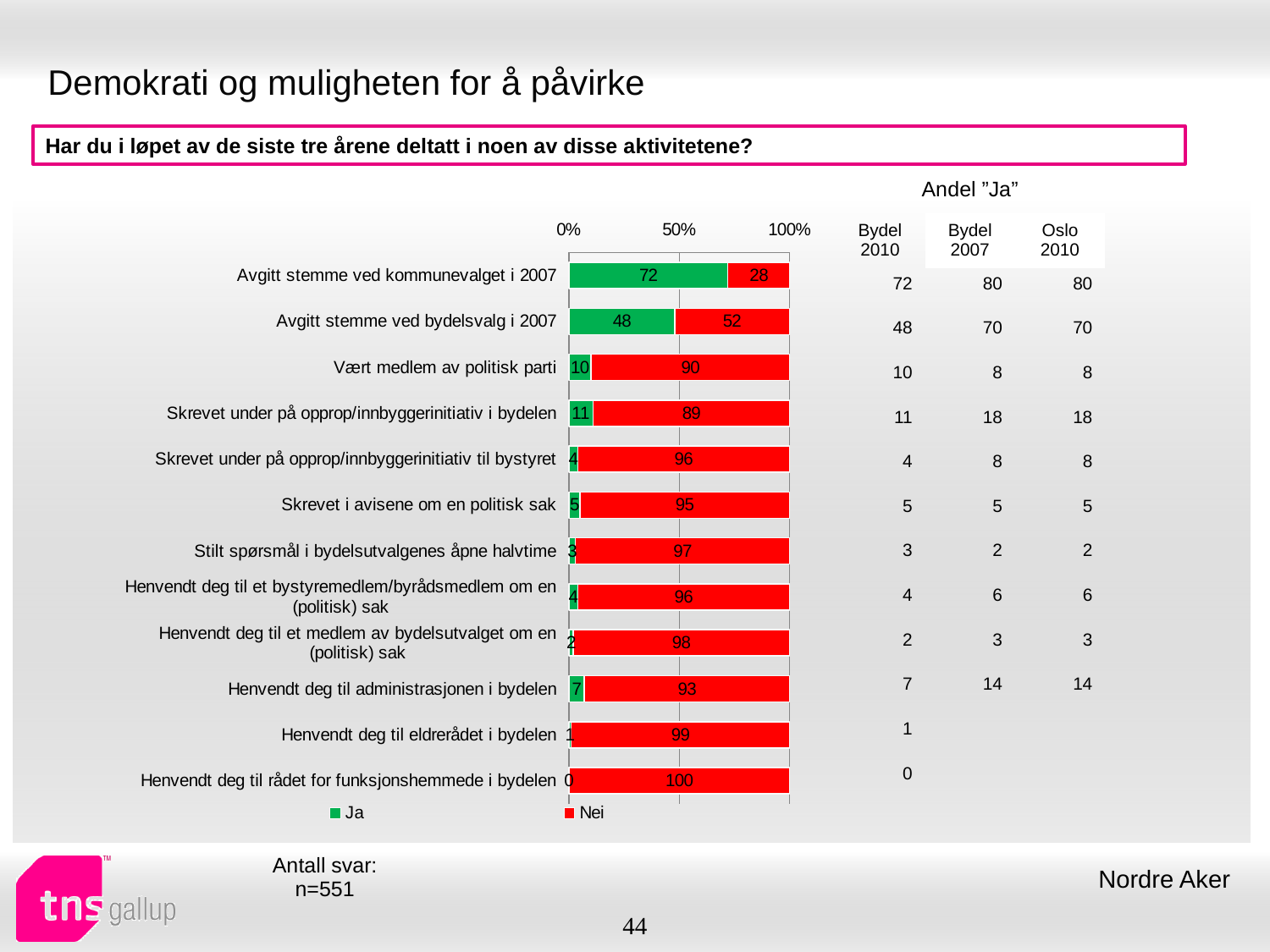

# Demokrati og muligheten for å påvirke
Har du i løpet av de siste tre årene deltatt i noen av disse aktivitetene?
| Andel ”Ja” |  |  |
| --- | --- | --- |
| Bydel 2010 | Bydel 2007 | Oslo 2010 |

### Chart

| Category | Ja | Nei |
|---|---|---|
| Avgitt stemme ved kommunevalget i 2007 | 72.0 | 28.0 |
| Avgitt stemme ved bydelsvalg i 2007 | 48.0 | 52.0 |
| Vært medlem av politisk parti | 10.0 | 90.0 |
| Skrevet under på opprop/innbyggerinitiativ i bydelen | 11.0 | 89.0 |
| Skrevet under på opprop/innbyggerinitiativ til bystyret | 4.0 | 96.0 |
| Skrevet i avisene om en politisk sak | 5.0 | 95.0 |
| Stilt spørsmål i bydelsutvalgenes åpne halvtime | 3.0 | 97.0 |
| Henvendt deg til et bystyremedlem/byrådsmedlem om en (politisk) sak | 4.0 | 96.0 |
| Henvendt deg til et medlem av bydelsutvalget om en (politisk) sak | 2.0 | 98.0 |
| Henvendt deg til administrasjonen i bydelen | 7.0 | 93.0 |
| Henvendt deg til eldrerådet i bydelen | 1.0 | 99.0 |
| Henvendt deg til rådet for funksjonshemmede i bydelen | 0.0 | 100.0 |
| 72 | 80 | 80 |
| --- | --- | --- |
| 48 | 70 | 70 |
| 10 | 8 | 8 |
| 11 | 18 | 18 |
| 4 | 8 | 8 |
| 5 | 5 | 5 |
| 3 | 2 | 2 |
| 4 | 6 | 6 |
| 2 | 3 | 3 |
| 7 | 14 | 14 |
| 1 |  |  |
| 0 |  |  |
| Antall svar: n=551 |
| --- |
Nordre Aker
44